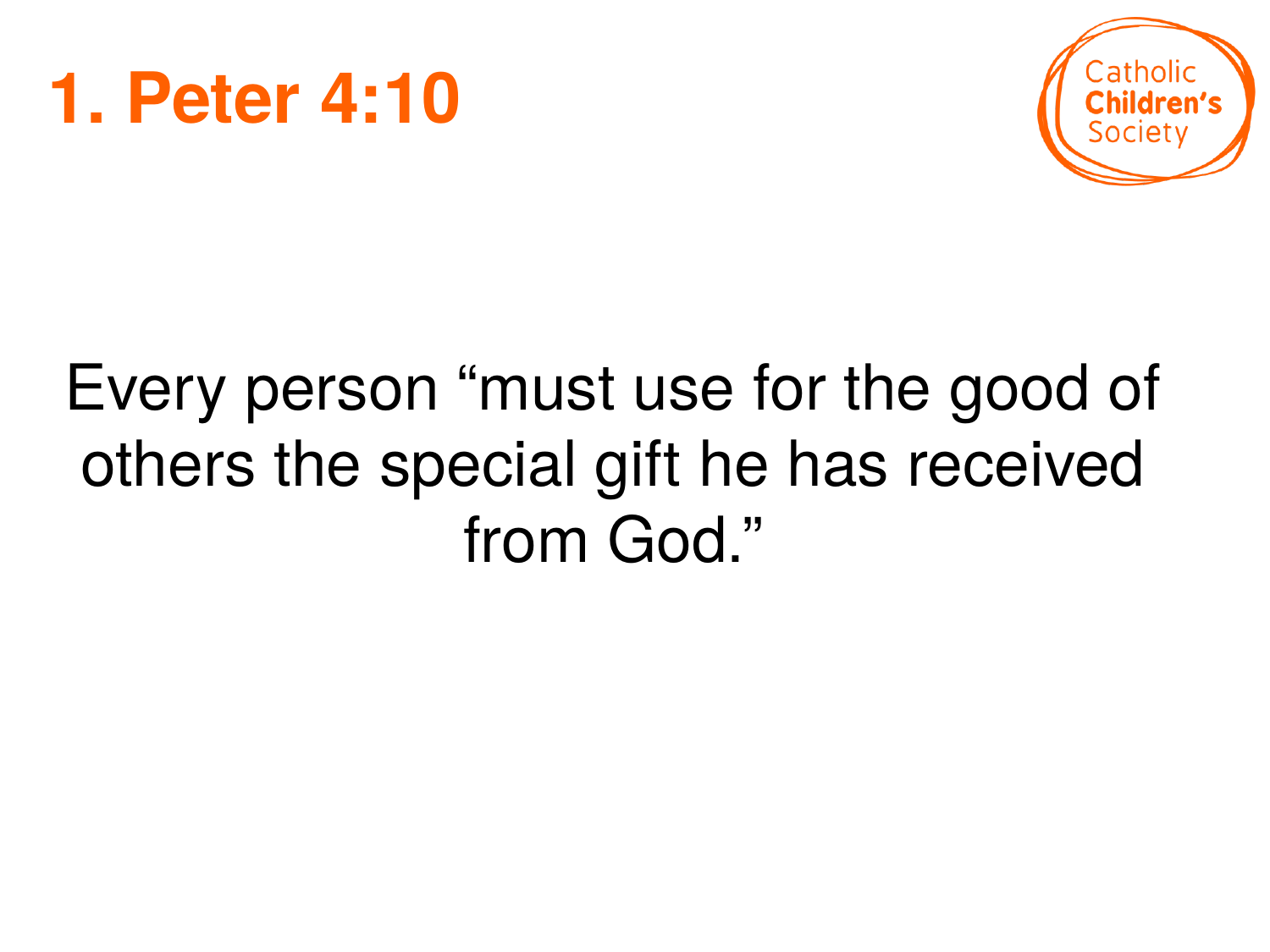

# 1. Peter 4:10
Every person “must use for the good of others the special gift he has received from God.”